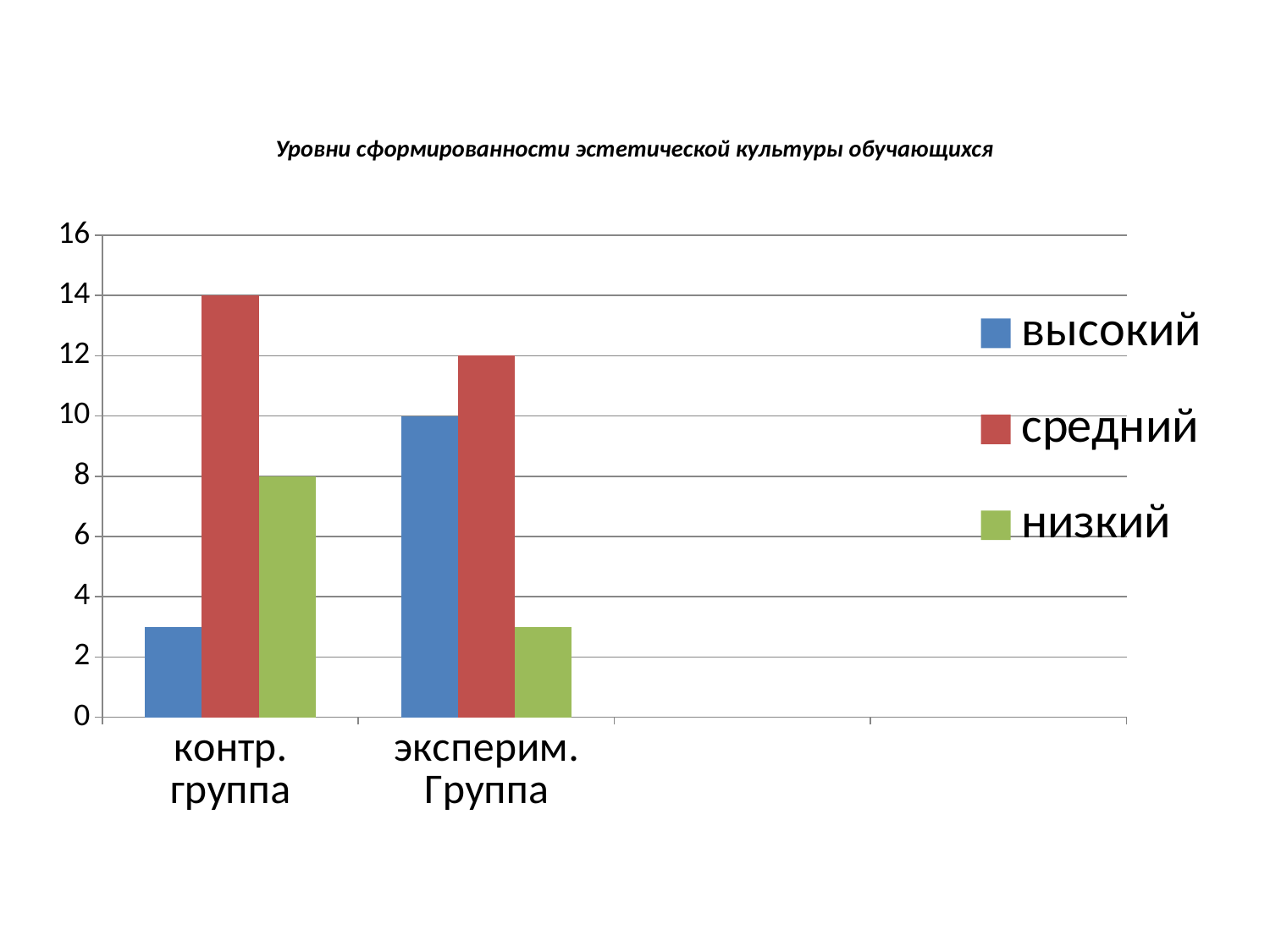

# Уровни сформированности эстетической культуры обучающихся

### Chart

| Category | высокий  | средний | низкий |
|---|---|---|---|
| контр. группа | 3.0 | 14.0 | 8.0 |
| эксперим. Группа | 10.0 | 12.0 | 3.0 |